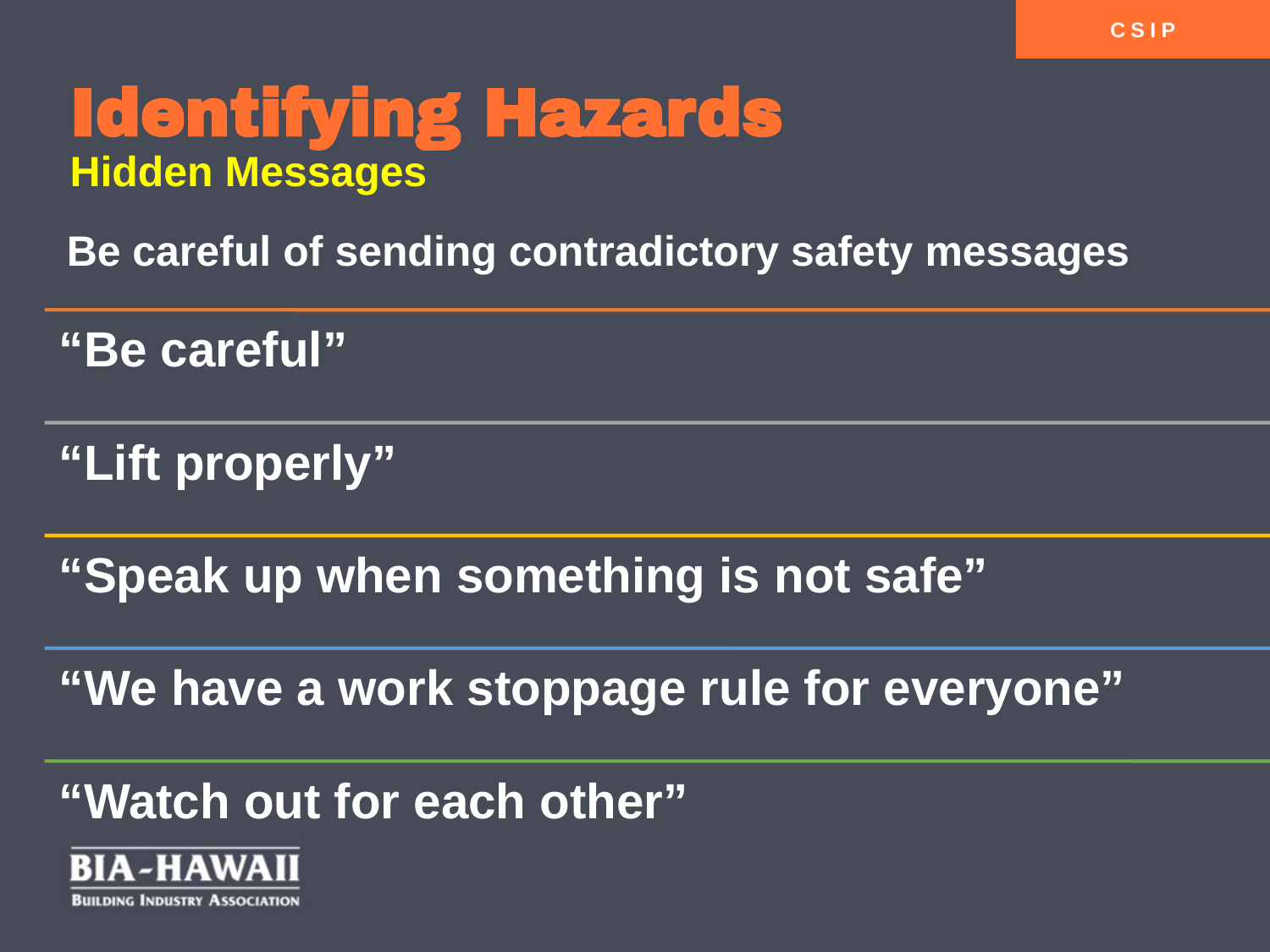

Identifying Hazards
Hidden Messages
Be careful of sending contradictory safety messages
“Be careful”
“Lift properly”
“Speak up when something is not safe”
“We have a work stoppage rule for everyone”
“Watch out for each other”